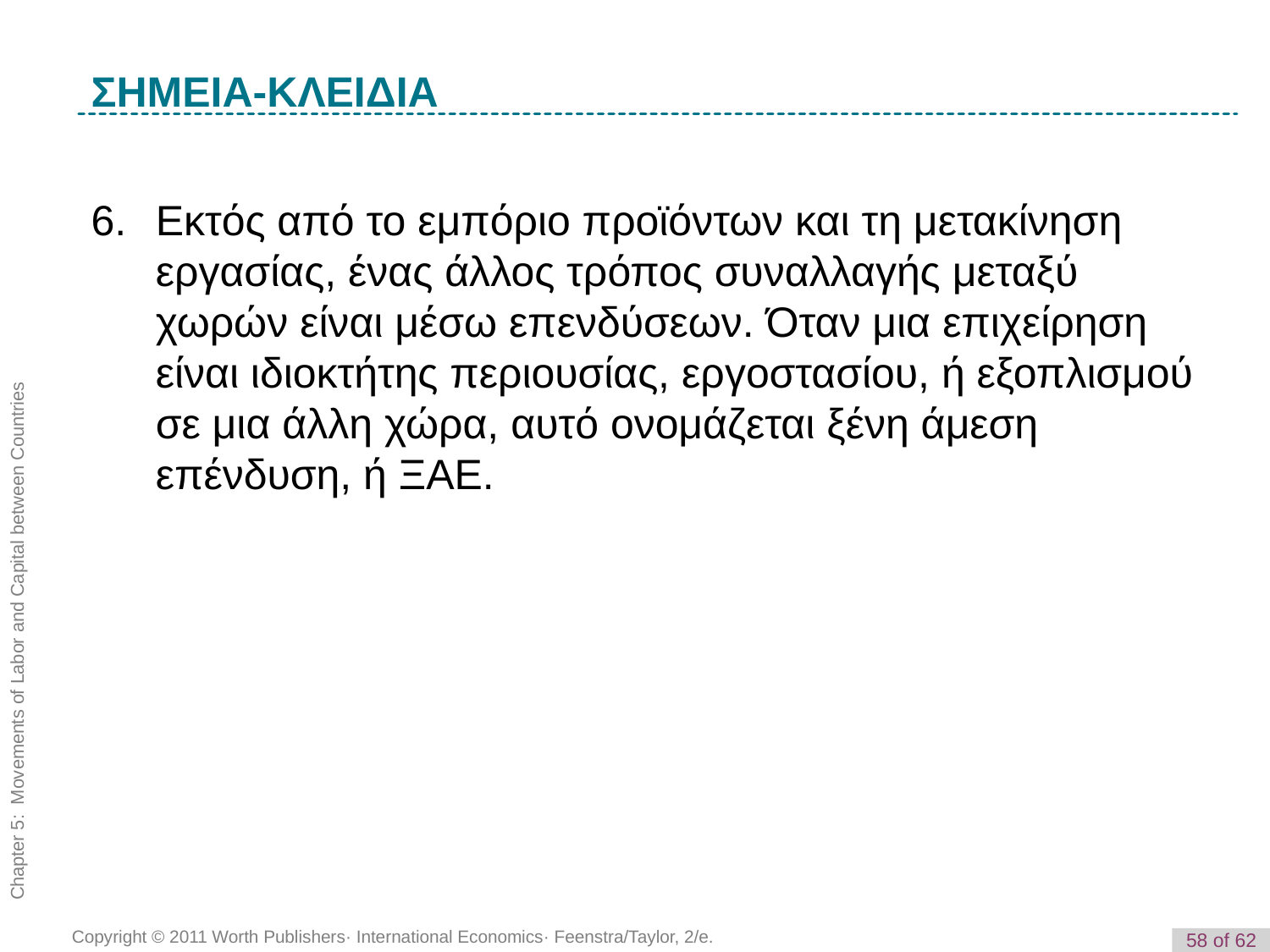

K e y   T e r m
ΣΗΜΕΙΑ-ΚΛΕΙΔΙΑ
6. 	Εκτός από το εμπόριο προϊόντων και τη μετακίνηση εργασίας, ένας άλλος τρόπος συναλλαγής μεταξύ χωρών είναι μέσω επενδύσεων. Όταν μια επιχείρηση είναι ιδιοκτήτης περιουσίας, εργοστασίου, ή εξοπλισμού σε μια άλλη χώρα, αυτό ονομάζεται ξένη άμεση επένδυση, ή ΞΑΕ.